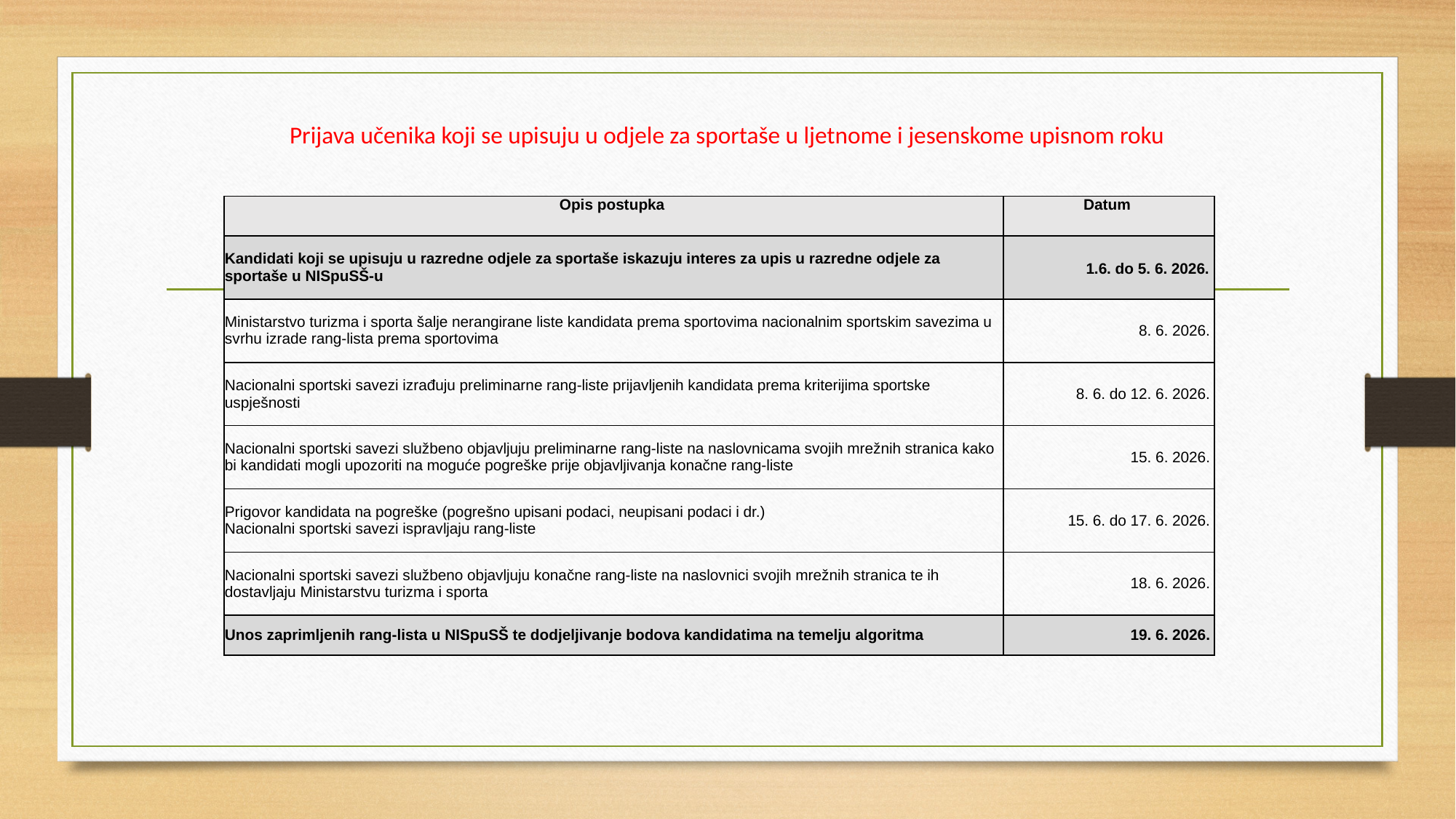

# Prijava učenika koji se upisuju u odjele za sportaše u ljetnome i jesenskome upisnom roku
| Opis postupka | Datum |
| --- | --- |
| Kandidati koji se upisuju u razredne odjele za sportaše iskazuju interes za upis u razredne odjele za sportaše u NISpuSŠ-u | 1.6. do 5. 6. 2026. |
| Ministarstvo turizma i sporta šalje nerangirane liste kandidata prema sportovima nacionalnim sportskim savezima u svrhu izrade rang-lista prema sportovima | 8. 6. 2026. |
| Nacionalni sportski savezi izrađuju preliminarne rang-liste prijavljenih kandidata prema kriterijima sportske uspješnosti | 8. 6. do 12. 6. 2026. |
| Nacionalni sportski savezi službeno objavljuju preliminarne rang-liste na naslovnicama svojih mrežnih stranica kako bi kandidati mogli upozoriti na moguće pogreške prije objavljivanja konačne rang-liste | 15. 6. 2026. |
| Prigovor kandidata na pogreške (pogrešno upisani podaci, neupisani podaci i dr.)  Nacionalni sportski savezi ispravljaju rang-liste | 15. 6. do 17. 6. 2026. |
| Nacionalni sportski savezi službeno objavljuju konačne rang-liste na naslovnici svojih mrežnih stranica te ih dostavljaju Ministarstvu turizma i sporta | 18. 6. 2026. |
| Unos zaprimljenih rang-lista u NISpuSŠ te dodjeljivanje bodova kandidatima na temelju algoritma | 19. 6. 2026. |